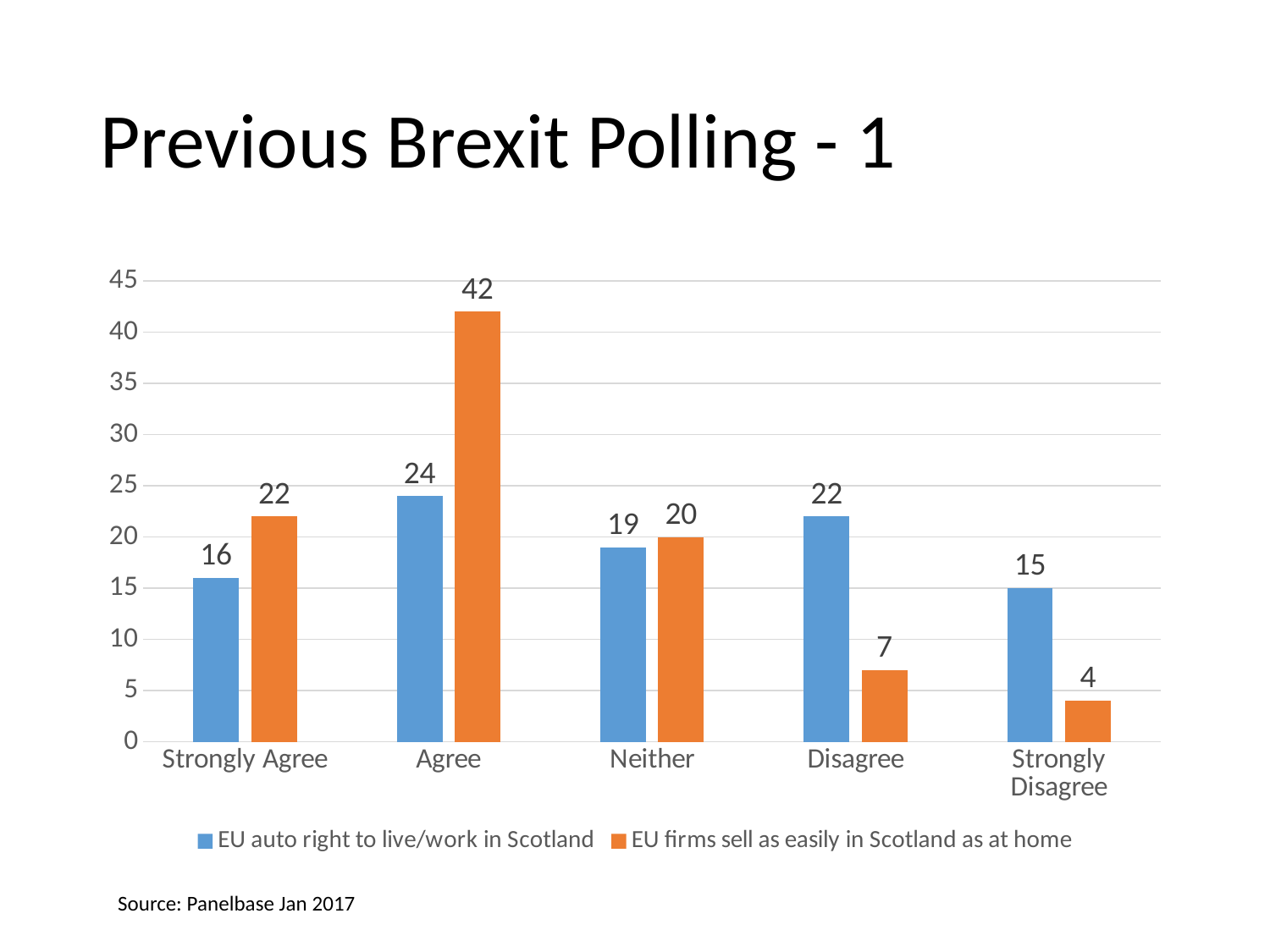

# Previous Brexit Polling - 1

### Chart

| Category | EU auto right to live/work in Scotland | EU firms sell as easily in Scotland as at home |
|---|---|---|
| Strongly Agree | 16.0 | 22.0 |
| Agree | 24.0 | 42.0 |
| Neither | 19.0 | 20.0 |
| Disagree | 22.0 | 7.0 |
| Strongly Disagree | 15.0 | 4.0 |
Source: Panelbase Jan 2017